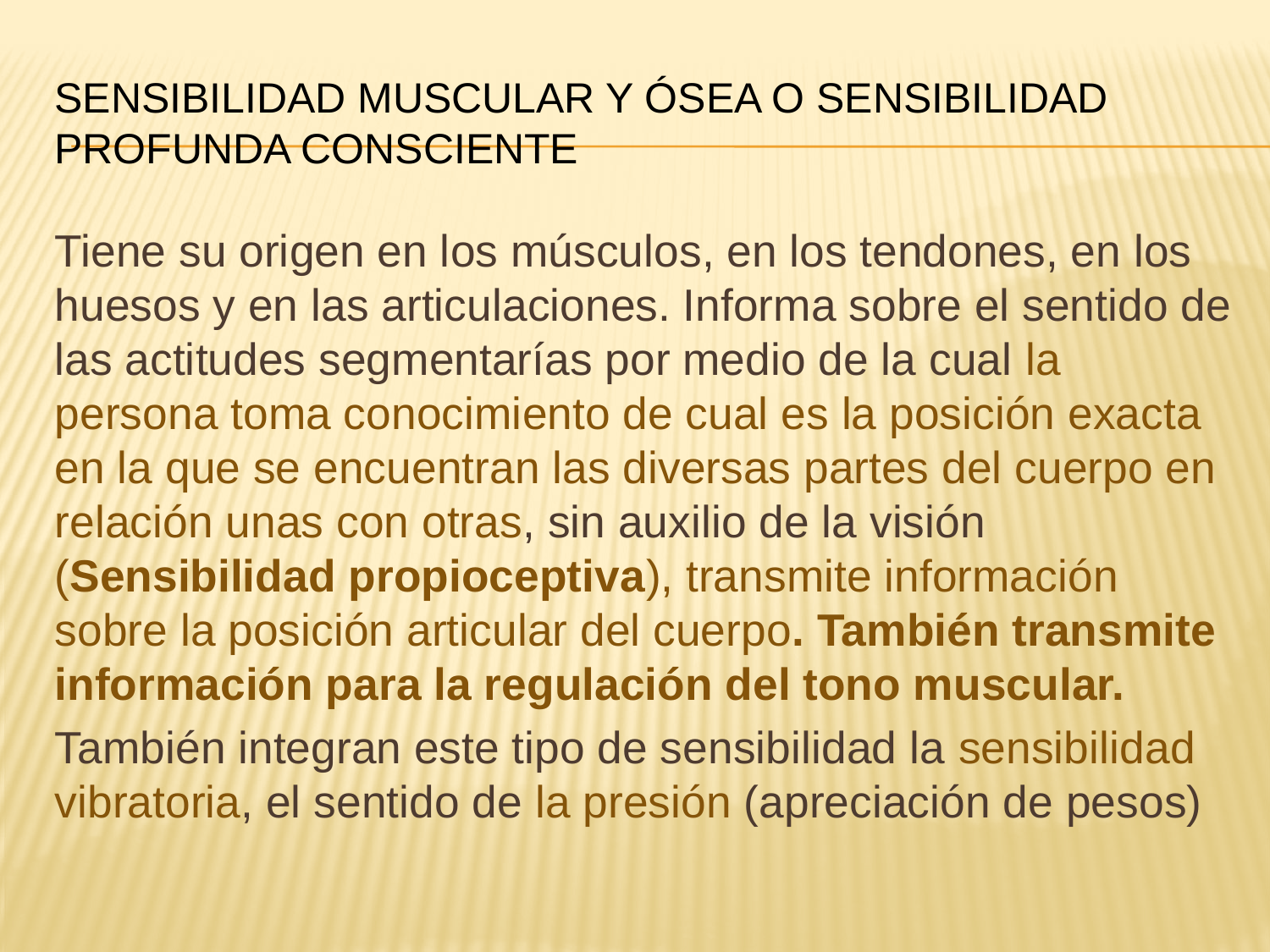

# Sensibilidad muscular y ósea o Sensibilidad profunda consciente
Tiene su origen en los músculos, en los tendones, en los huesos y en las articulaciones. Informa sobre el sentido de las actitudes segmentarías por medio de la cual la persona toma conocimiento de cual es la posición exacta en la que se encuentran las diversas partes del cuerpo en relación unas con otras, sin auxilio de la visión (Sensibilidad propioceptiva), transmite información sobre la posición articular del cuerpo. También transmite información para la regulación del tono muscular.
También integran este tipo de sensibilidad la sensibilidad vibratoria, el sentido de la presión (apreciación de pesos)